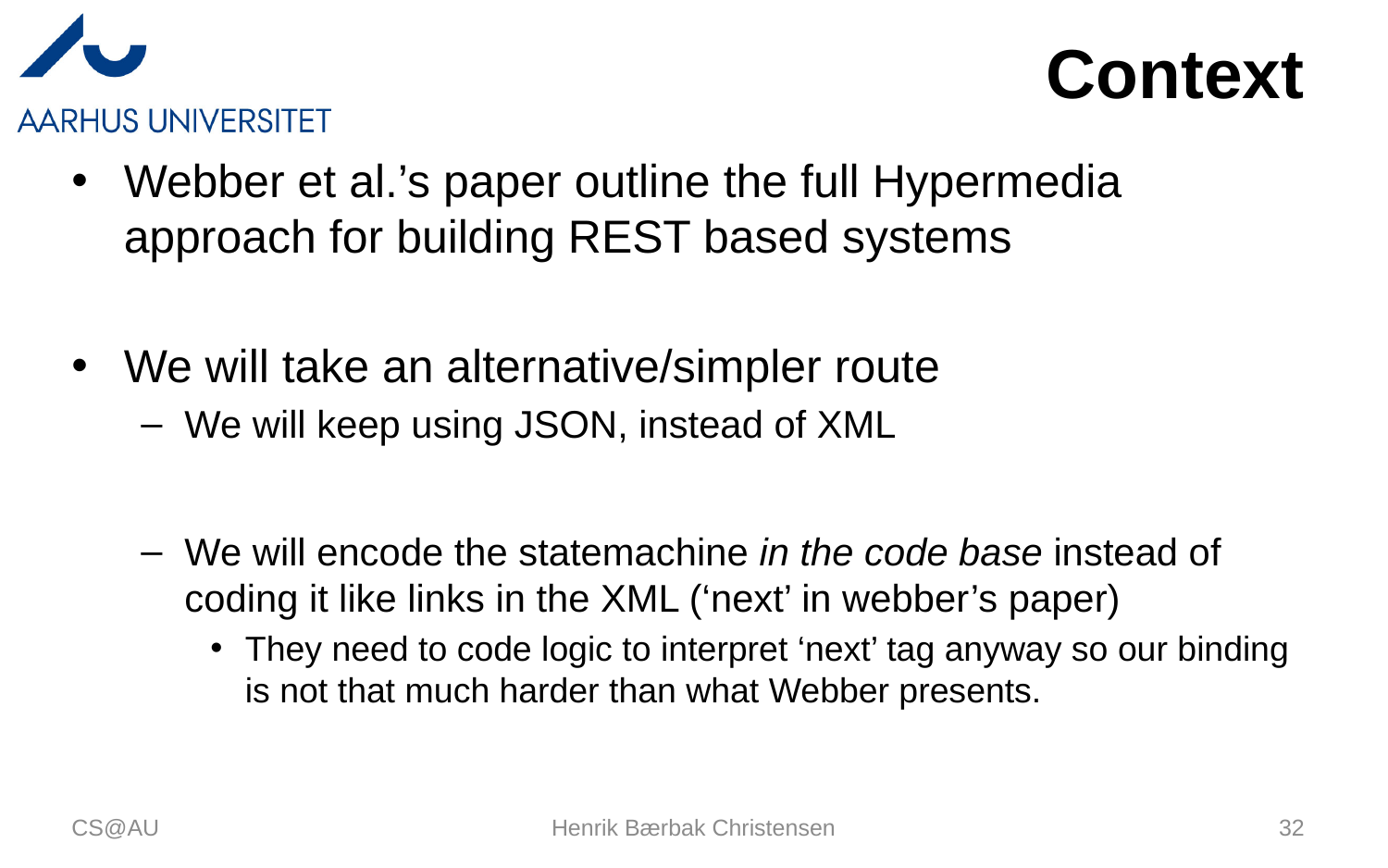

# Context
Webber et al.’s paper outline the full Hypermedia approach for building REST based systems

We will take an alternative/simpler route
We will keep using JSON, instead of XML

We will encode the statemachine in the code base instead of coding it like links in the XML (‘next’ in webber’s paper)
They need to code logic to interpret ‘next’ tag anyway so our binding is not that much harder than what Webber presents.
CS@AU
Henrik Bærbak Christensen
32